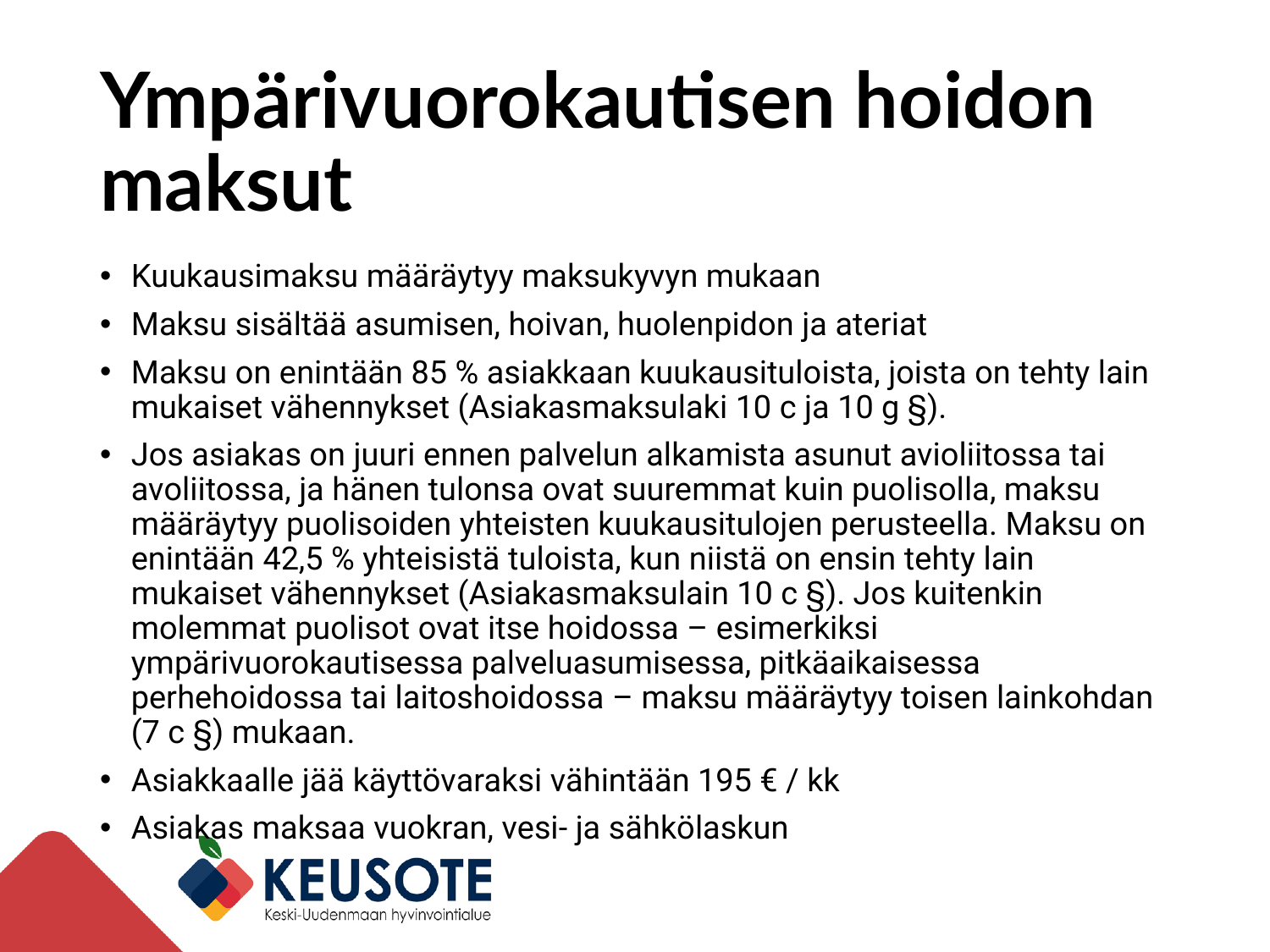

# Ympärivuorokautisen hoidon maksut
Kuukausimaksu määräytyy maksukyvyn mukaan
Maksu sisältää asumisen, hoivan, huolenpidon ja ateriat
Maksu on enintään 85 % asiakkaan kuukausituloista, joista on tehty lain mukaiset vähennykset (Asiakasmaksulaki 10 c ja 10 g §).
Jos asiakas on juuri ennen palvelun alkamista asunut avioliitossa tai avoliitossa, ja hänen tulonsa ovat suuremmat kuin puolisolla, maksu määräytyy puolisoiden yhteisten kuukausitulojen perusteella. Maksu on enintään 42,5 % yhteisistä tuloista, kun niistä on ensin tehty lain mukaiset vähennykset (Asiakasmaksulain 10 c §). Jos kuitenkin molemmat puolisot ovat itse hoidossa – esimerkiksi ympärivuorokautisessa palveluasumisessa, pitkäaikaisessa perhehoidossa tai laitoshoidossa – maksu määräytyy toisen lainkohdan (7 c §) mukaan.
Asiakkaalle jää käyttövaraksi vähintään 195 € / kk
Asiakas maksaa vuokran, vesi- ja sähkölaskun